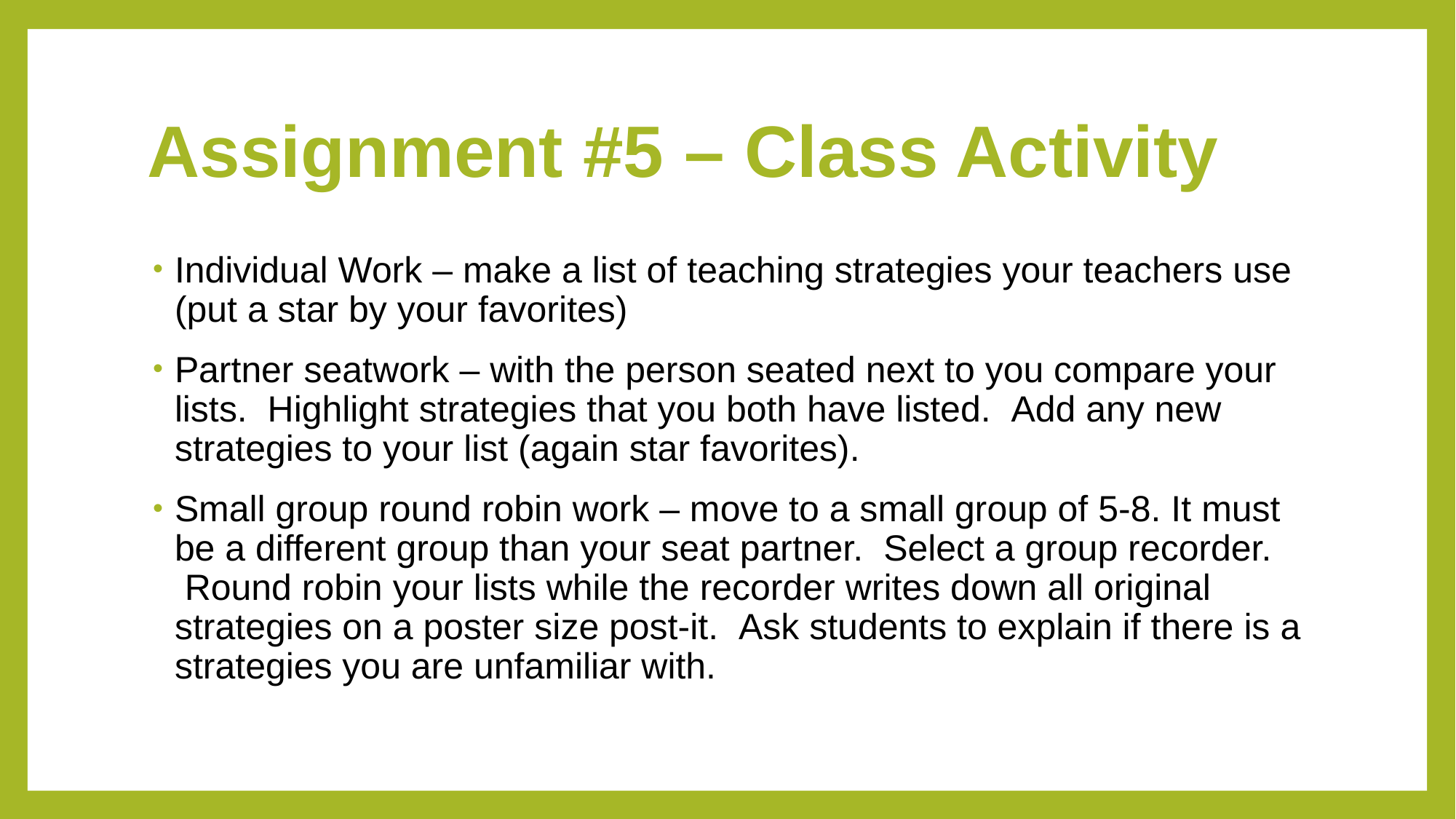

# Assignment #5 – Class Activity
Individual Work – make a list of teaching strategies your teachers use (put a star by your favorites)
Partner seatwork – with the person seated next to you compare your lists.  Highlight strategies that you both have listed.  Add any new strategies to your list (again star favorites).
Small group round robin work – move to a small group of 5-8. It must be a different group than your seat partner.  Select a group recorder.  Round robin your lists while the recorder writes down all original strategies on a poster size post-it.  Ask students to explain if there is a strategies you are unfamiliar with.